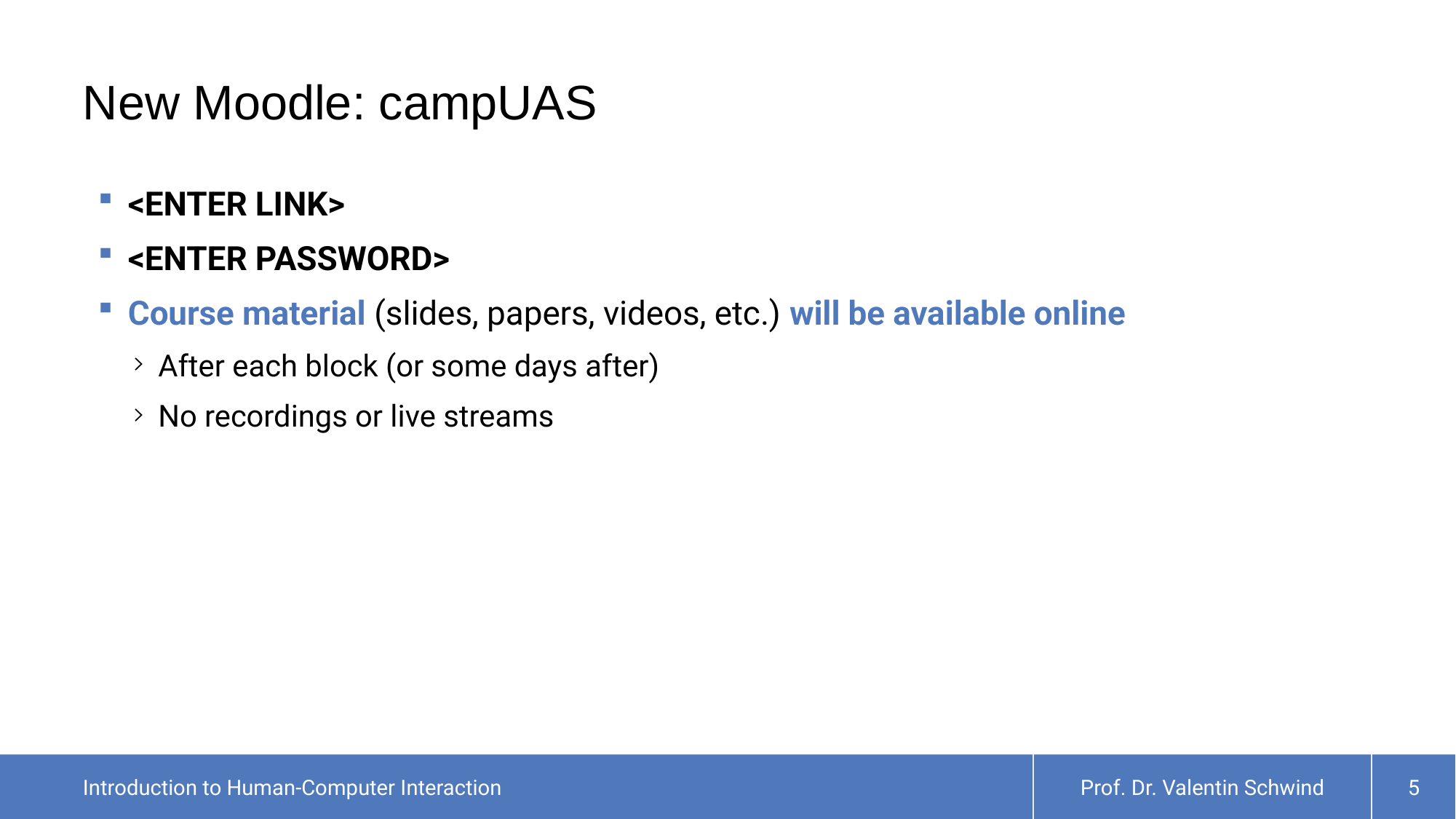

# New Moodle: campUAS
<ENTER LINK>
<ENTER PASSWORD>
Course material (slides, papers, videos, etc.) will be available online
After each block (or some days after)
No recordings or live streams

Introduction to Human-Computer Interaction
Prof. Dr. Valentin Schwind
5